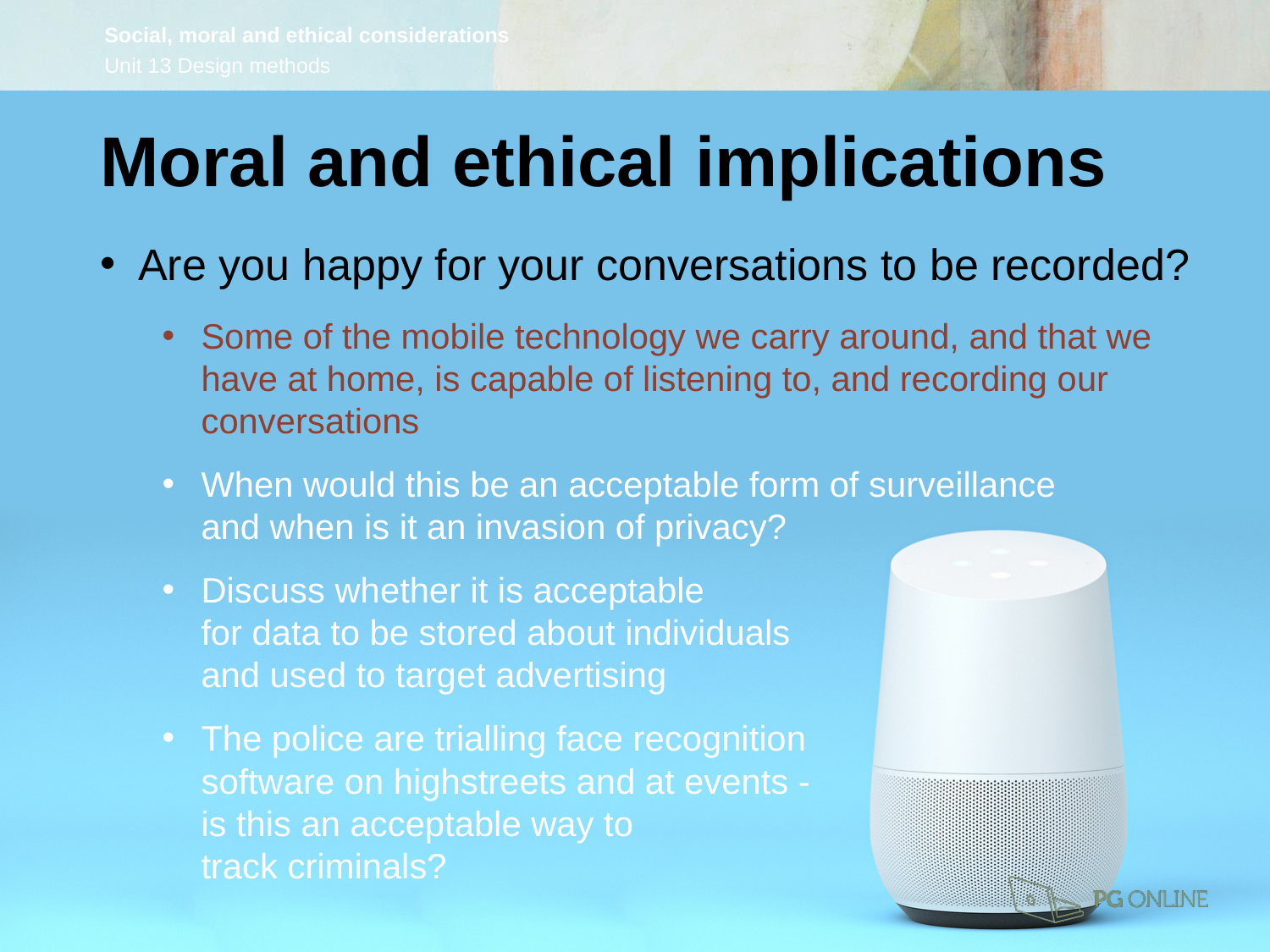

Moral and ethical implications
Are you happy for your conversations to be recorded?
Some of the mobile technology we carry around, and that we have at home, is capable of listening to, and recording our conversations
When would this be an acceptable form of surveillance
and when is it an invasion of privacy?
Discuss whether it is acceptable
for data to be stored about individuals
and used to target advertising
The police are trialling face recognition
software on highstreets and at events -
is this an acceptable way to
track criminals?